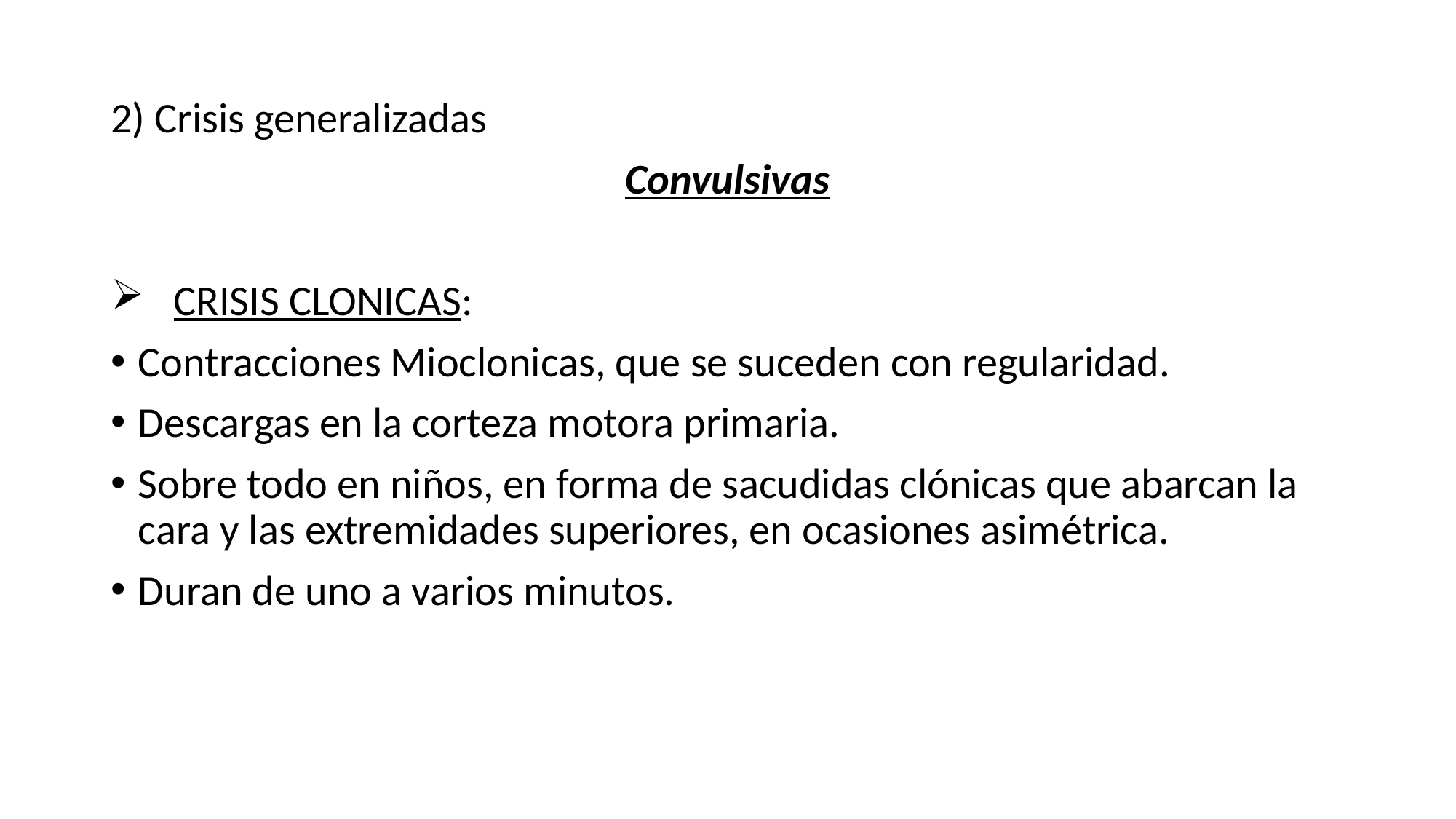

2) Crisis generalizadas
Convulsivas

   CRISIS CLONICAS:
Contracciones Mioclonicas, que se suceden con regularidad.
Descargas en la corteza motora primaria.
Sobre todo en niños, en forma de sacudidas clónicas que abarcan la cara y las extremidades superiores, en ocasiones asimétrica.
Duran de uno a varios minutos.